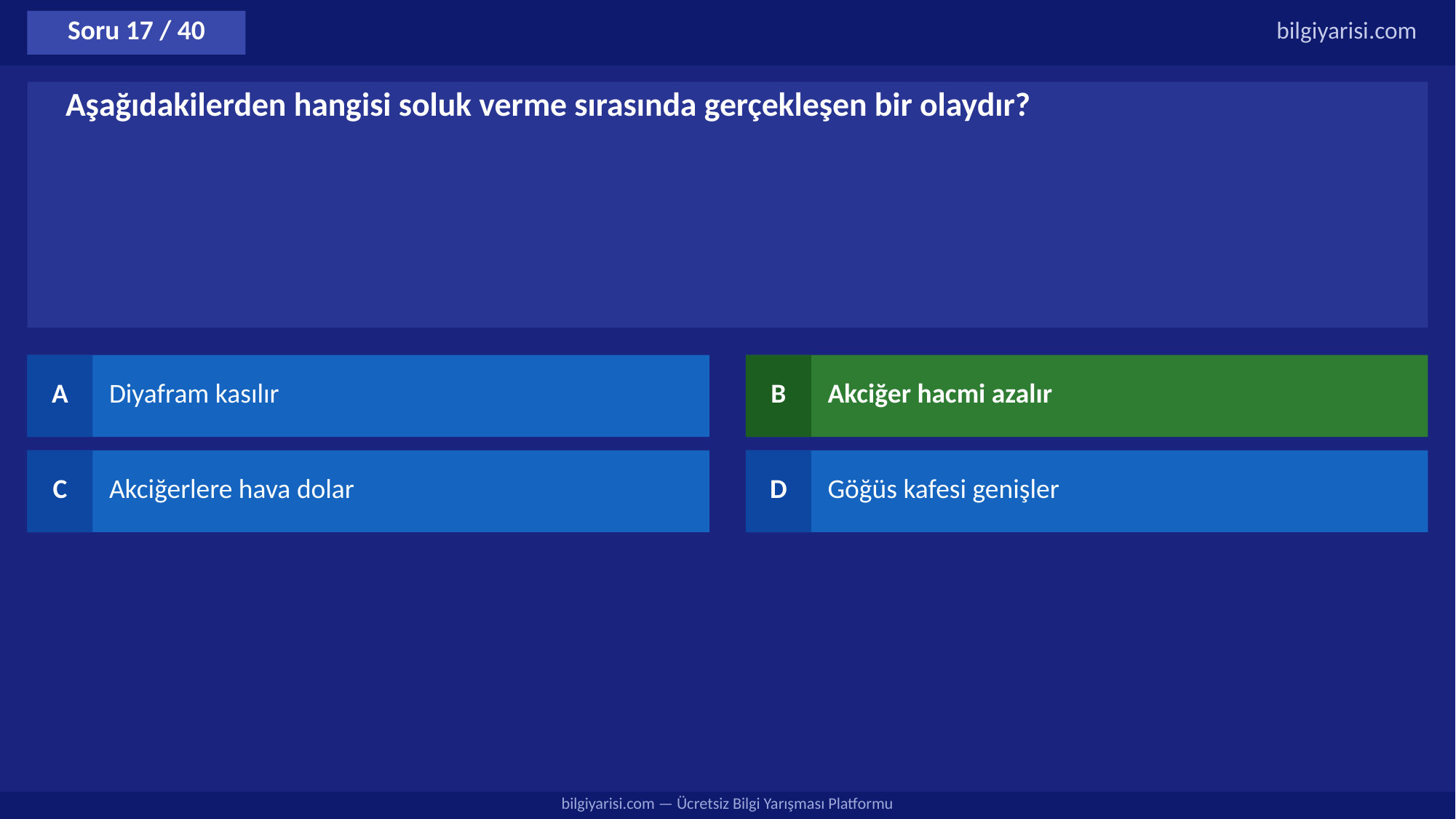

Soru 17 / 40
bilgiyarisi.com

Aşağıdakilerden hangisi soluk verme sırasında gerçekleşen bir olaydır?

A
Diyafram kasılır

B
Akciğer hacmi azalır

C
Akciğerlere hava dolar

D
Göğüs kafesi genişler
bilgiyarisi.com — Ücretsiz Bilgi Yarışması Platformu